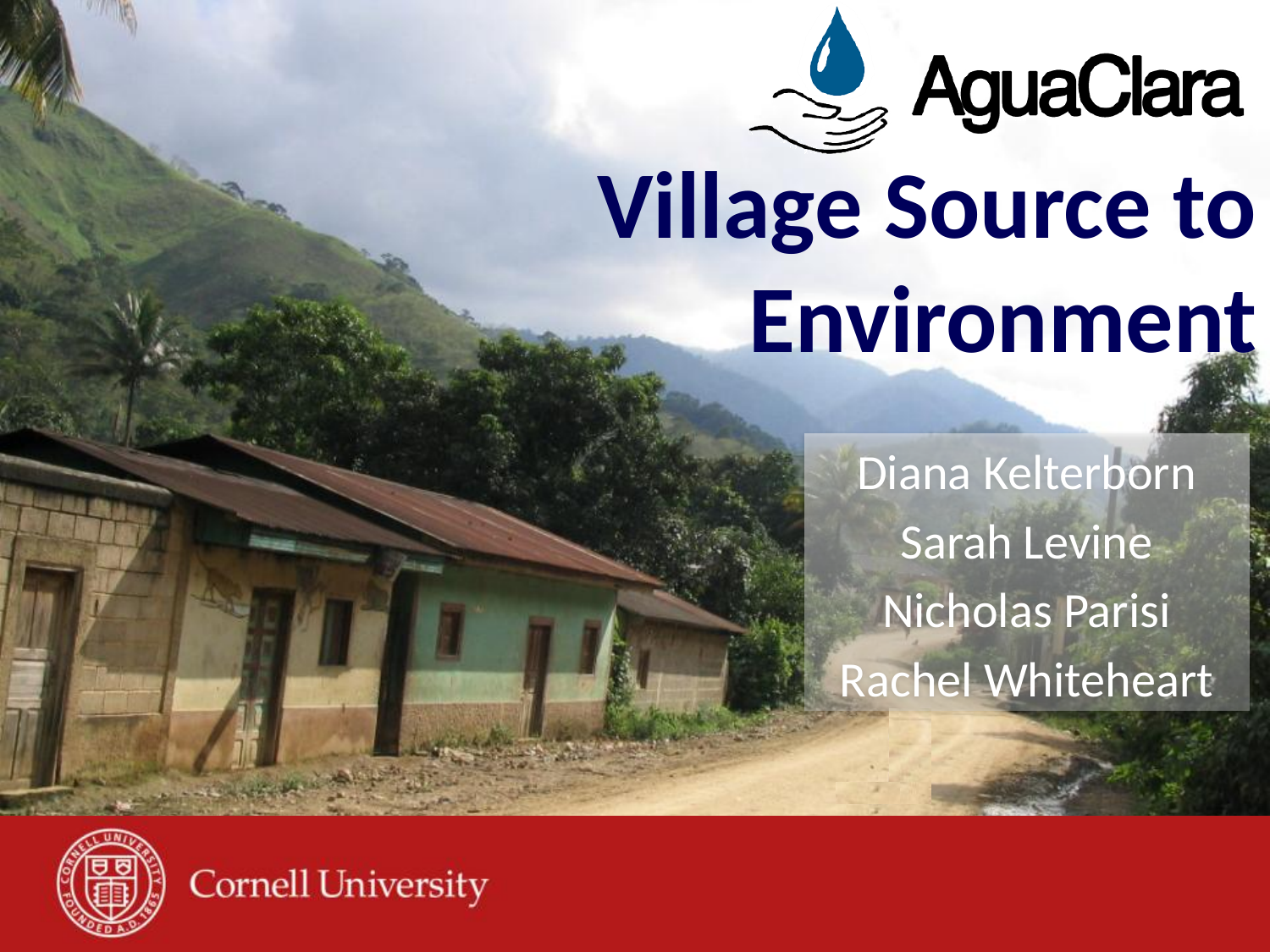

# Village Source to Environment
Diana Kelterborn
Sarah Levine
Nicholas Parisi
Rachel Whiteheart